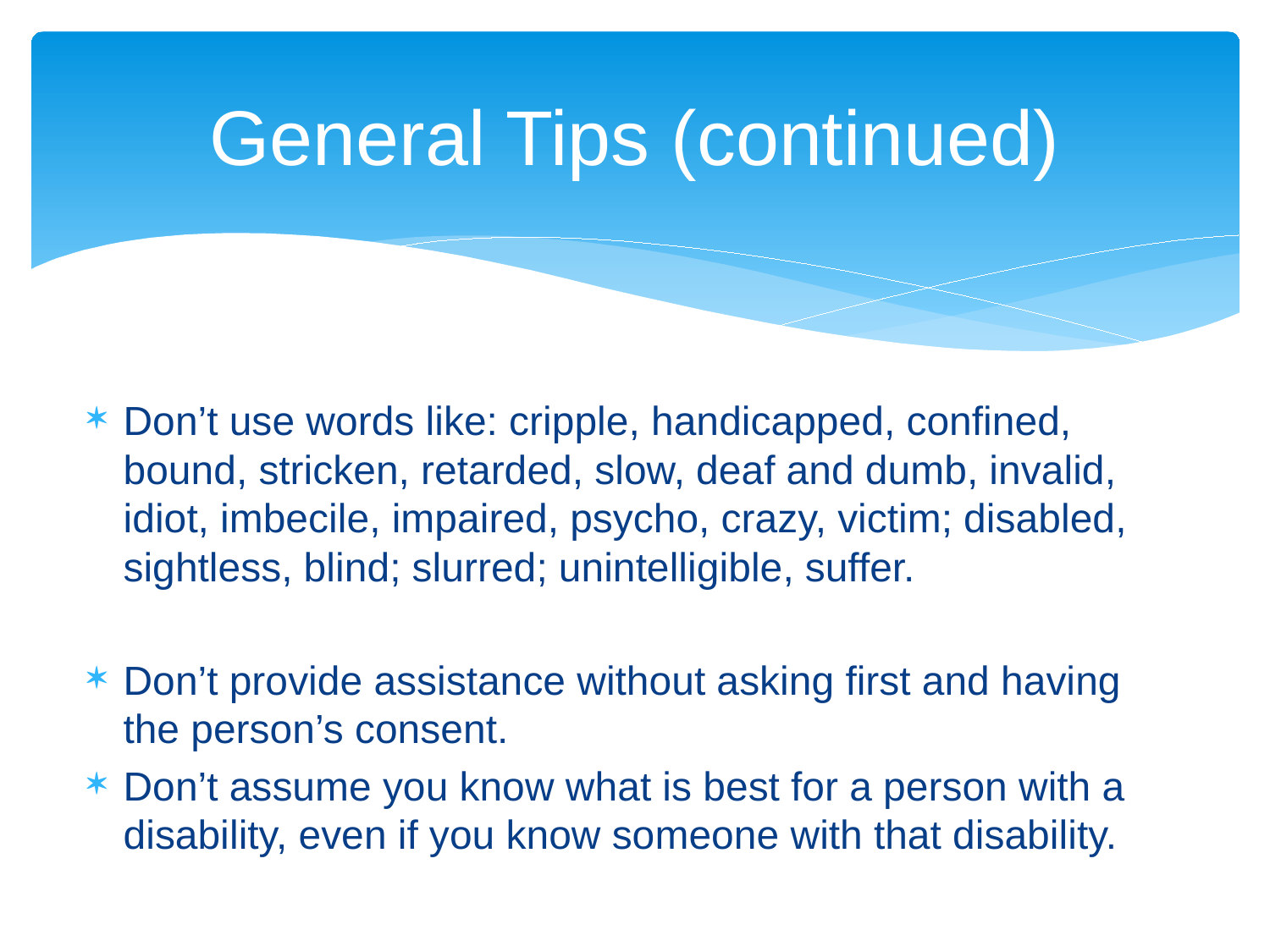

# General Tips (continued)
Don’t use words like: cripple, handicapped, confined, bound, stricken, retarded, slow, deaf and dumb, invalid, idiot, imbecile, impaired, psycho, crazy, victim; disabled, sightless, blind; slurred; unintelligible, suffer.

Don’t provide assistance without asking first and having the person’s consent.
Don’t assume you know what is best for a person with a disability, even if you know someone with that disability.